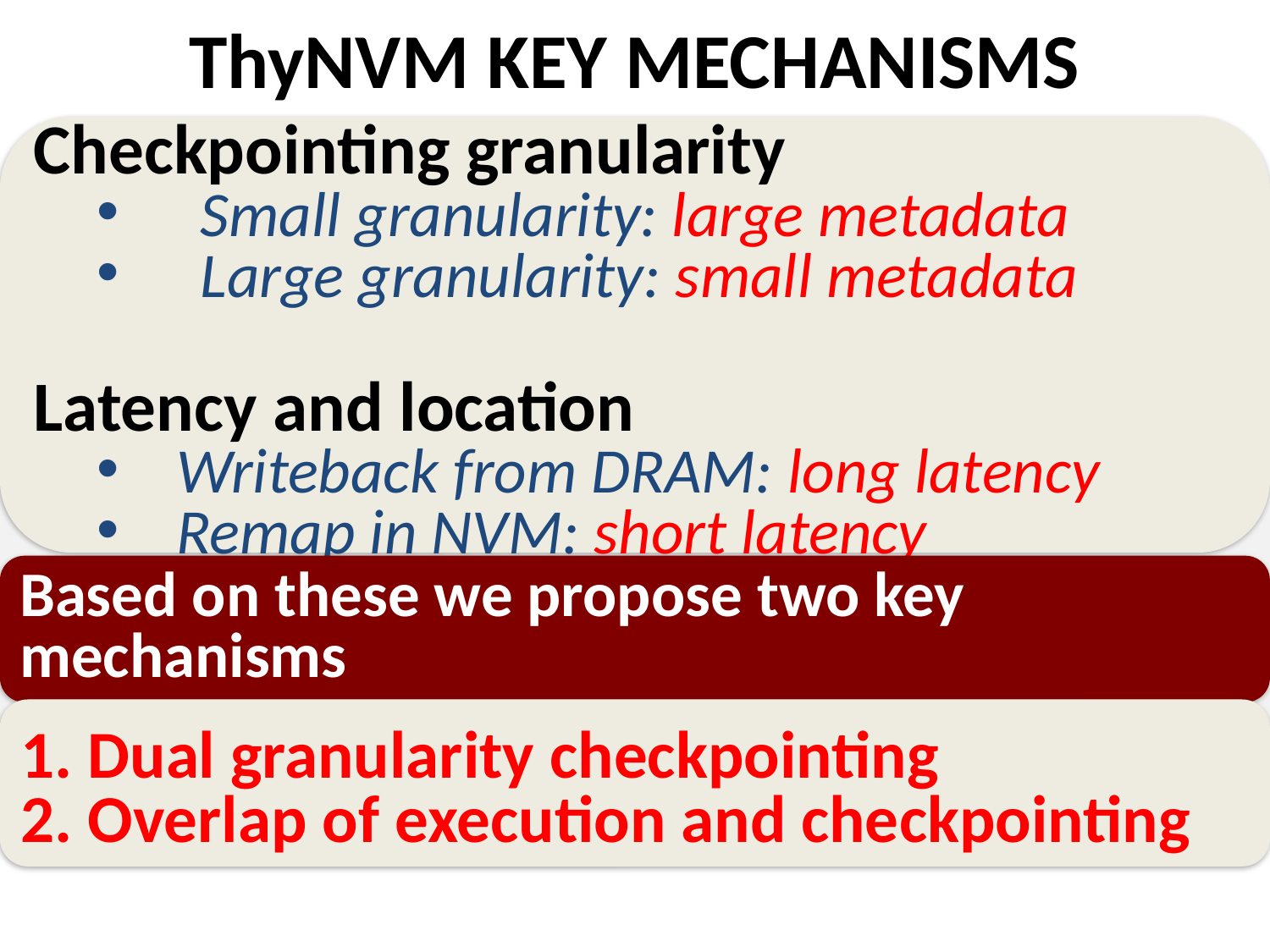

# ThyNVM KEY MECHANISMS

Checkpointing granularity
Small granularity: large metadata
Large granularity: small metadata

Latency and location
Writeback from DRAM: long latency
Remap in NVM: short latency

Based on these we propose two key mechanisms

1. Dual granularity checkpointing
2. Overlap of execution and checkpointing